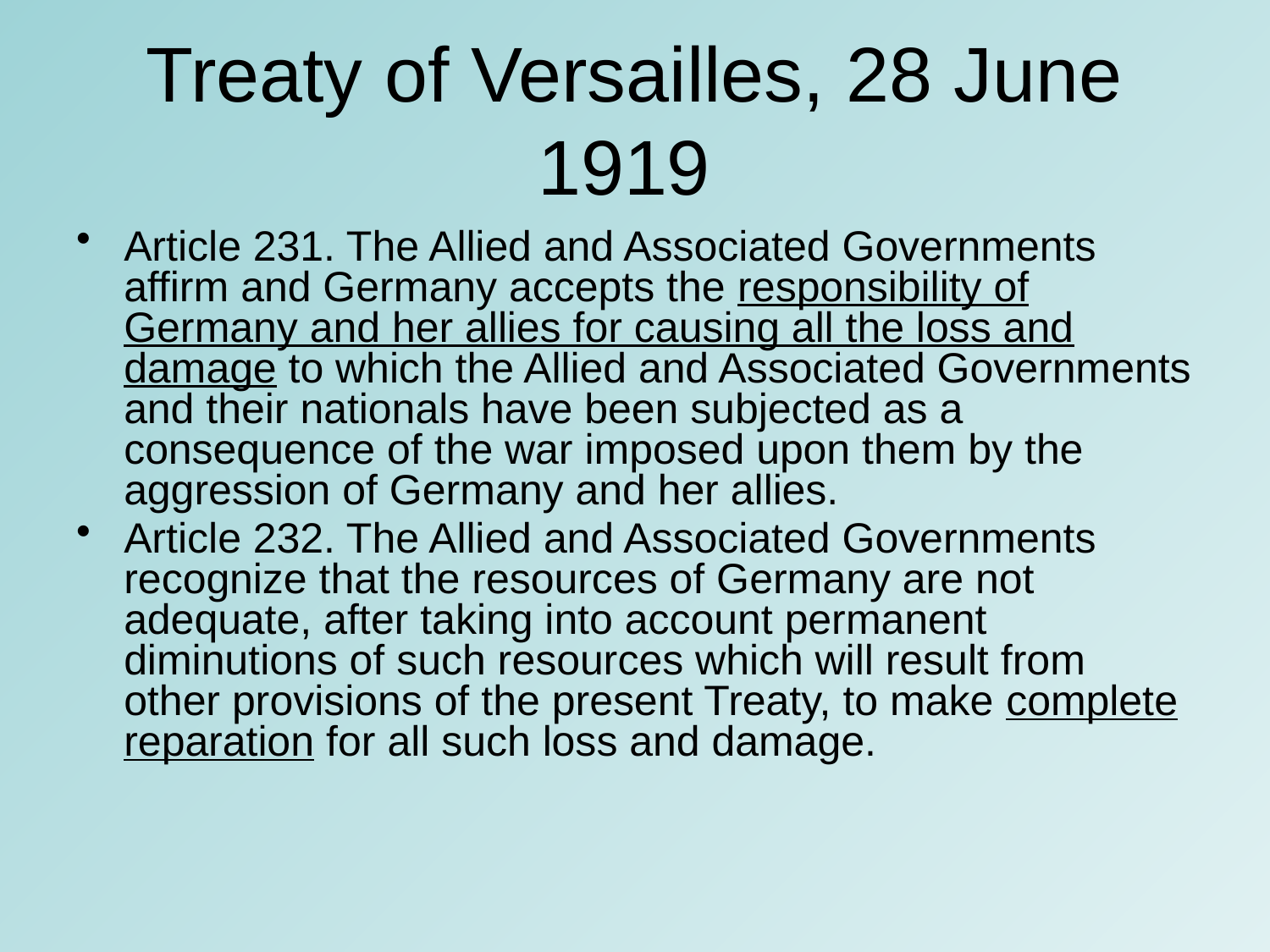

# Treaty of Versailles, 28 June 1919
Article 231. The Allied and Associated Governments affirm and Germany accepts the responsibility of Germany and her allies for causing all the loss and damage to which the Allied and Associated Governments and their nationals have been subjected as a consequence of the war imposed upon them by the aggression of Germany and her allies.
Article 232. The Allied and Associated Governments recognize that the resources of Germany are not adequate, after taking into account permanent diminutions of such resources which will result from other provisions of the present Treaty, to make complete reparation for all such loss and damage.